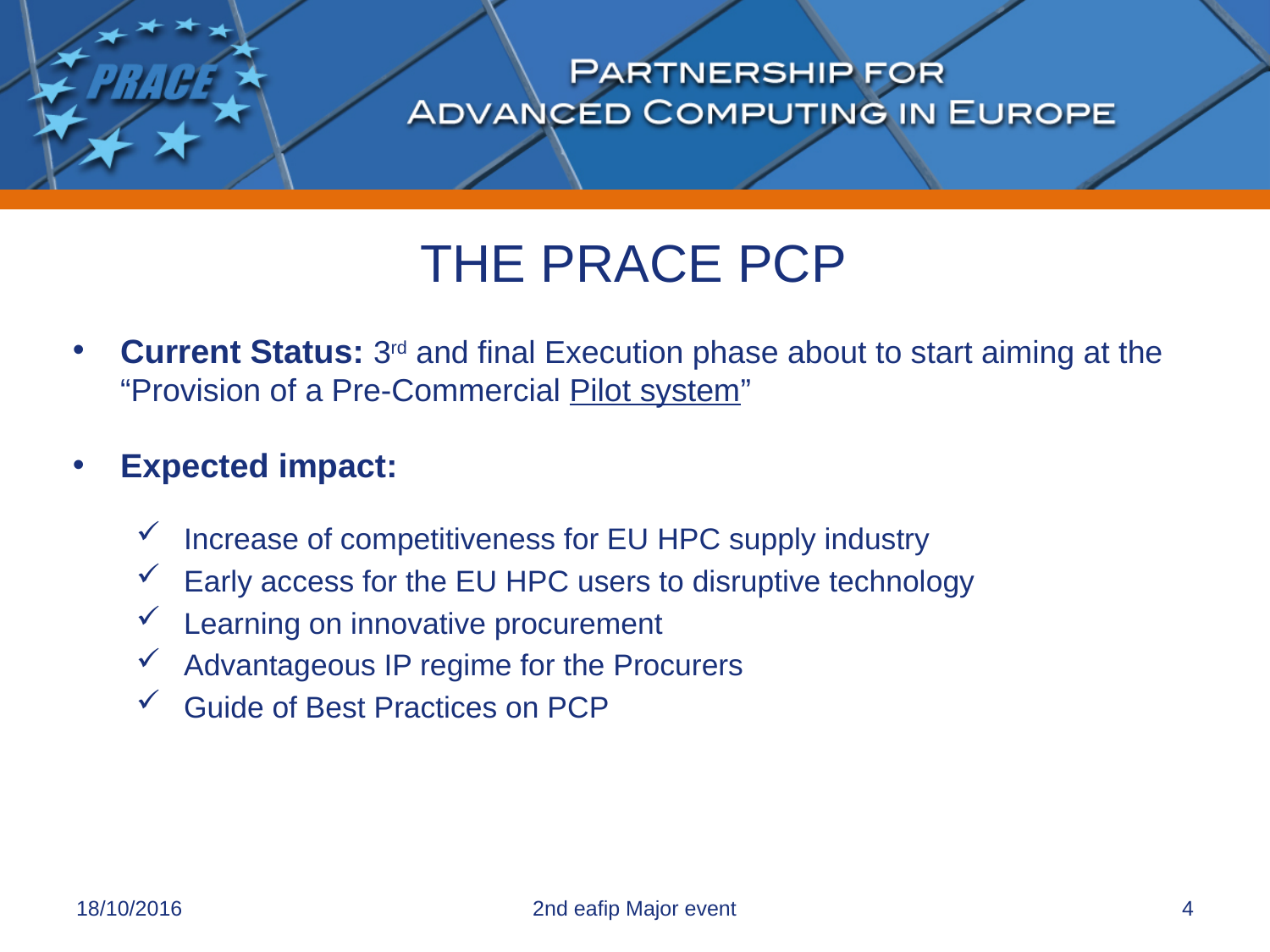

# THE PRACE PCP

Current Status: 3rd and final Execution phase about to start aiming at the “Provision of a Pre-Commercial Pilot system”

Expected impact:

Increase of competitiveness for EU HPC supply industry
Early access for the EU HPC users to disruptive technology
Learning on innovative procurement
Advantageous IP regime for the Procurers
Guide of Best Practices on PCP

18/10/2016
2nd eafip Major event
4